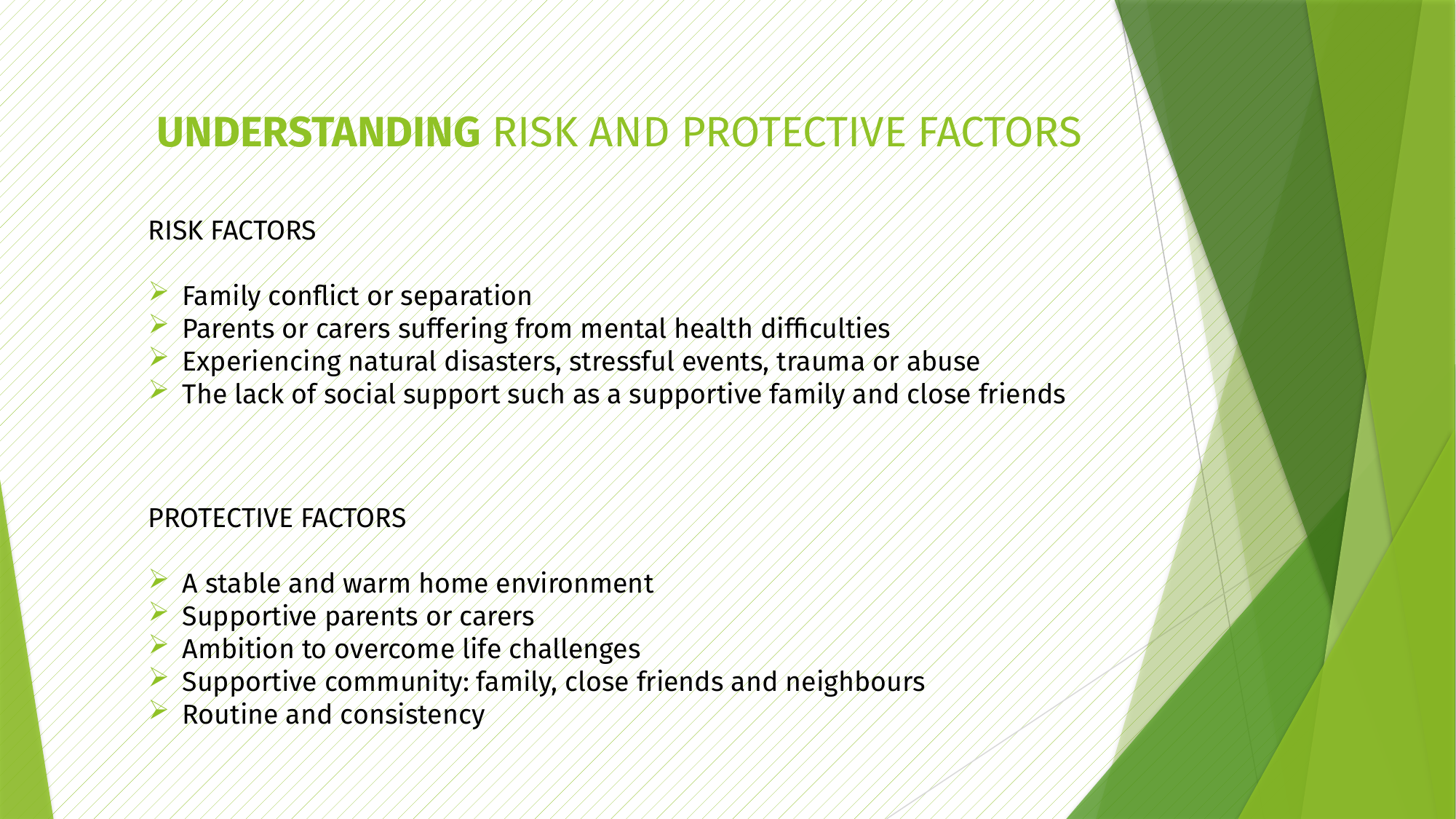

UNDERSTANDING RISK AND PROTECTIVE FACTORS
RISK FACTORS

Family conflict or separation
Parents or carers suffering from mental health difficulties
Experiencing natural disasters, stressful events, trauma or abuse
The lack of social support such as a supportive family and close friends
PROTECTIVE FACTORS

A stable and warm home environment
Supportive parents or carers
Ambition to overcome life challenges
Supportive community: family, close friends and neighbours
Routine and consistency